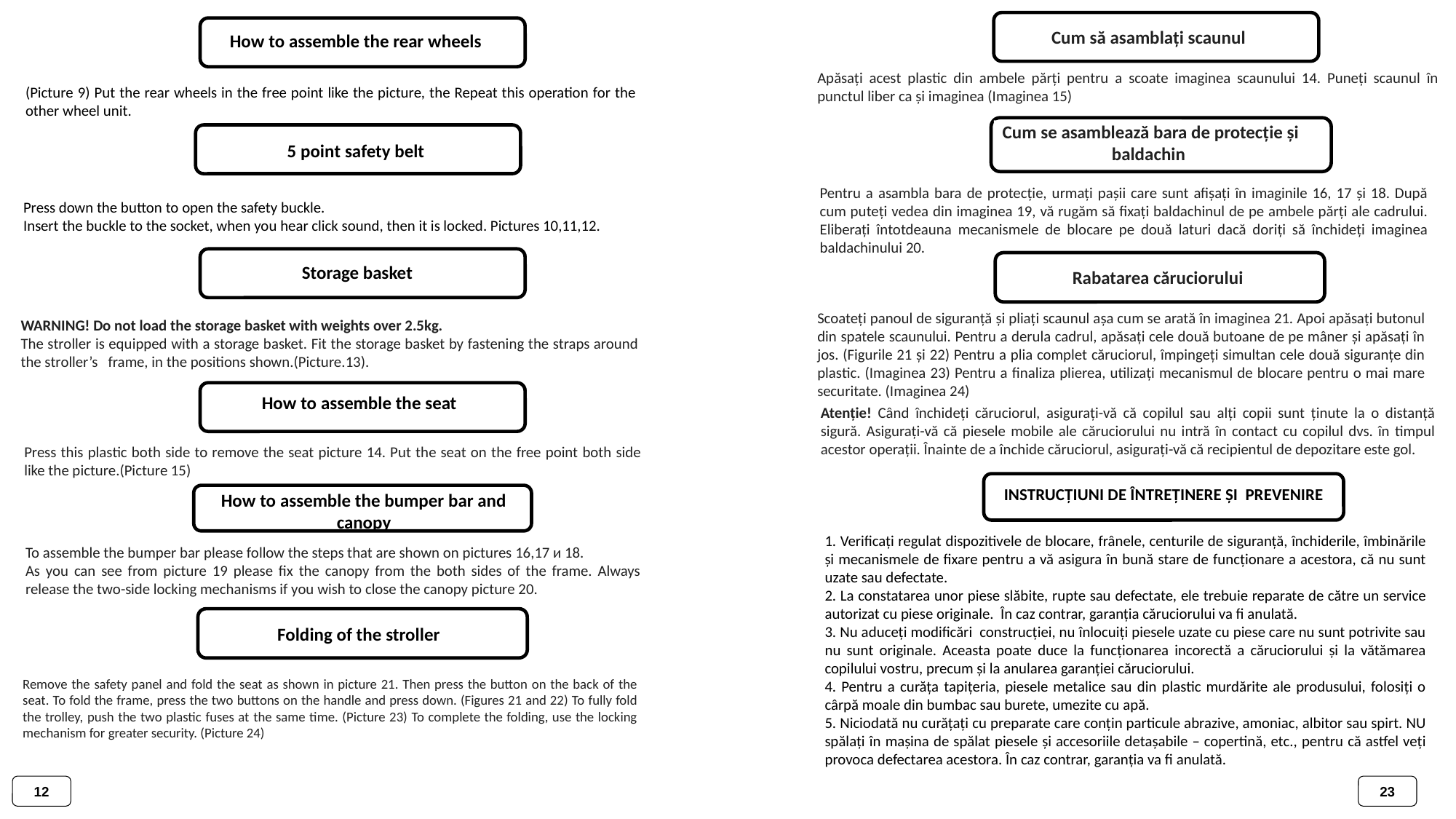

How to assemble the rear wheels
Cum să asamblați scaunul
Apăsați acest plastic din ambele părți pentru a scoate imaginea scaunului 14. Puneți scaunul în punctul liber ca și imaginea (Imaginea 15)
(Picture 9) Put the rear wheels in the free point like the picture, the Repeat this operation for the other wheel unit.

Cum se asamblează bara de protecție și baldachin

5 point safety belt
Pentru a asambla bara de protecție, urmați pașii care sunt afișați în imaginile 16, 17 și 18. După cum puteți vedea din imaginea 19, vă rugăm să fixați baldachinul de pe ambele părți ale cadrului. Eliberați întotdeauna mecanismele de blocare pe două laturi dacă doriți să închideți imaginea baldachinului 20.
Press down the button to open the safety buckle.
Insert the buckle to the socket, when you hear click sound, then it is locked. Pictures 10,11,12.

Storage basket
Rabatarea căruciorului
Scoateți panoul de siguranță și pliați scaunul așa cum se arată în imaginea 21. Apoi apăsați butonul din spatele scaunului. Pentru a derula cadrul, apăsați cele două butoane de pe mâner și apăsați în jos. (Figurile 21 și 22) Pentru a plia complet căruciorul, împingeți simultan cele două siguranțe din plastic. (Imaginea 23) Pentru a finaliza plierea, utilizați mecanismul de blocare pentru o mai mare securitate. (Imaginea 24)
WARNING! Do not load the storage basket with weights over 2.5kg.
The stroller is equipped with a storage basket. Fit the storage basket by fastening the straps around the stroller’s   frame, in the positions shown.(Picture.13).

How to assemble the seat
Atenţie! Când închideți căruciorul, asigurați-vă că copilul sau alți copii sunt ținute la o distanță sigură. Asigurați-vă că piesele mobile ale căruciorului nu intră în contact cu copilul dvs. în timpul acestor operații. Înainte de a închide căruciorul, asigurați-vă că recipientul de depozitare este gol.
Press this plastic both side to remove the seat picture 14. Put the seat on the free point both side like the picture.(Picture 15)

INSTRUCȚIUNI DE ÎNTREȚINERE ȘI  PREVENIRE
How to assemble the bumper bar and canopy

1. Verificați regulat dispozitivele de blocare, frânele, centurile de siguranță, închiderile, îmbinările și mecanismele de fixare pentru a vă asigura în bună stare de funcționare a acestora, că nu sunt uzate sau defectate.
2. La constatarea unor piese slăbite, rupte sau defectate, ele trebuie reparate de către un service autorizat cu piese originale.  În caz contrar, garanția căruciorului va fi anulată.
3. Nu aduceți modificări  construcției, nu înlocuiți piesele uzate cu piese care nu sunt potrivite sau nu sunt originale. Aceasta poate duce la funcționarea incorectă a căruciorului și la vătămarea copilului vostru, precum și la anularea garanției căruciorului.
4. Pentru a curăța tapițeria, piesele metalice sau din plastic murdărite ale produsului, folosiți o cârpă moale din bumbac sau burete, umezite cu apă.
5. Niciodată nu curățați cu preparate care conțin particule abrazive, amoniac, albitor sau spirt. NU spălați în mașina de spălat piesele și accesoriile detașabile – copertină, etc., pentru că astfel veți provoca defectarea acestora. În caz contrar, garanția va fi anulată.
To assemble the bumper bar please follow the steps that are shown on pictures 16,17 и 18.
As you can see from picture 19 please fix the canopy from the both sides of the frame. Always release the two-side locking mechanisms if you wish to close the canopy picture 20.

Folding of the stroller
Remove the safety panel and fold the seat as shown in picture 21. Then press the button on the back of the seat. To fold the frame, press the two buttons on the handle and press down. (Figures 21 and 22) To fully fold the trolley, push the two plastic fuses at the same time. (Picture 23) To complete the folding, use the locking mechanism for greater security. (Picture 24)
12
23